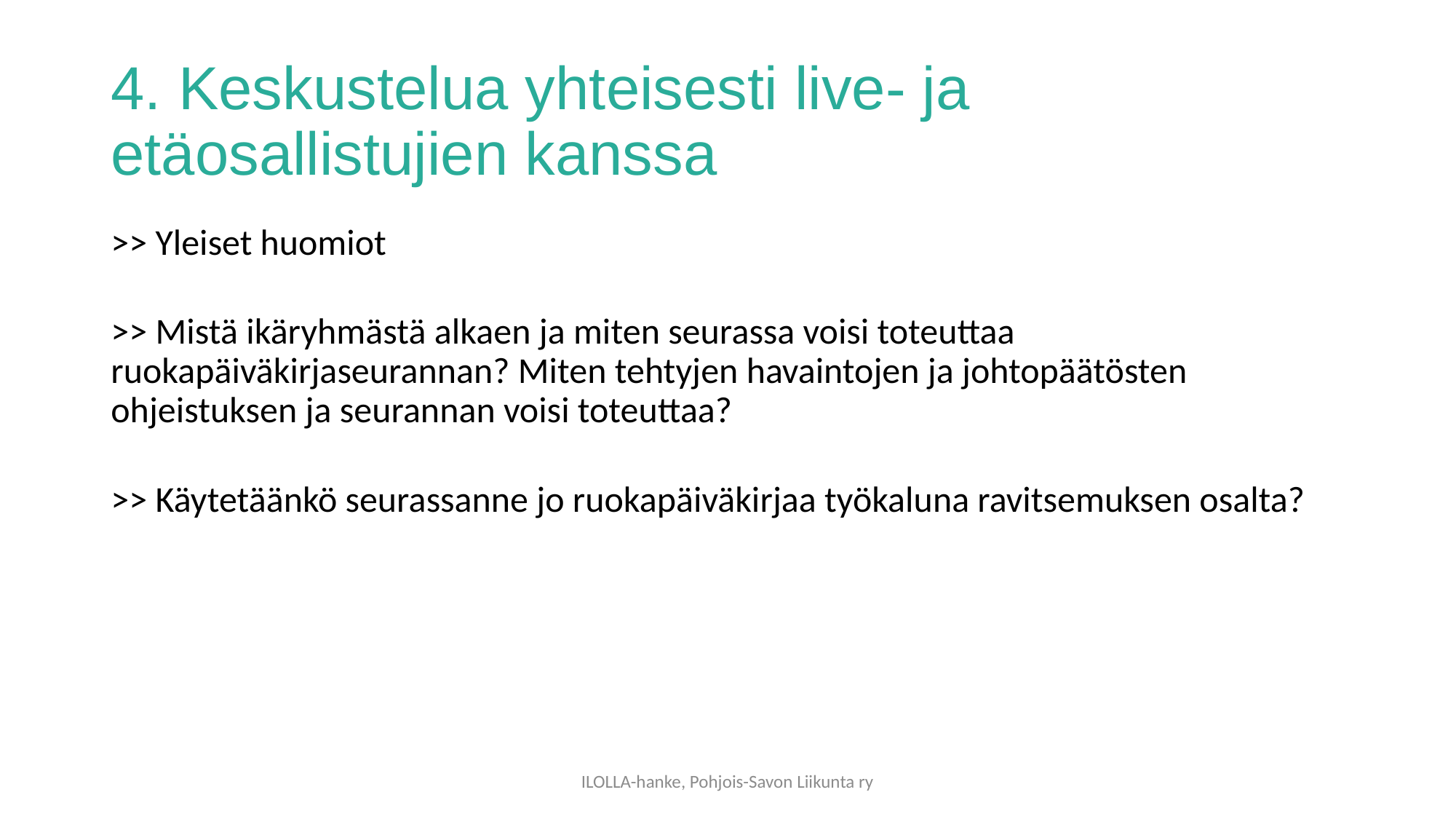

# 4. Keskustelua yhteisesti live- ja etäosallistujien kanssa
>> Yleiset huomiot

>> Mistä ikäryhmästä alkaen ja miten seurassa voisi toteuttaa ruokapäiväkirjaseurannan? Miten tehtyjen havaintojen ja johtopäätösten ohjeistuksen ja seurannan voisi toteuttaa?

>> Käytetäänkö seurassanne jo ruokapäiväkirjaa työkaluna ravitsemuksen osalta?
ILOLLA-hanke, Pohjois-Savon Liikunta ry